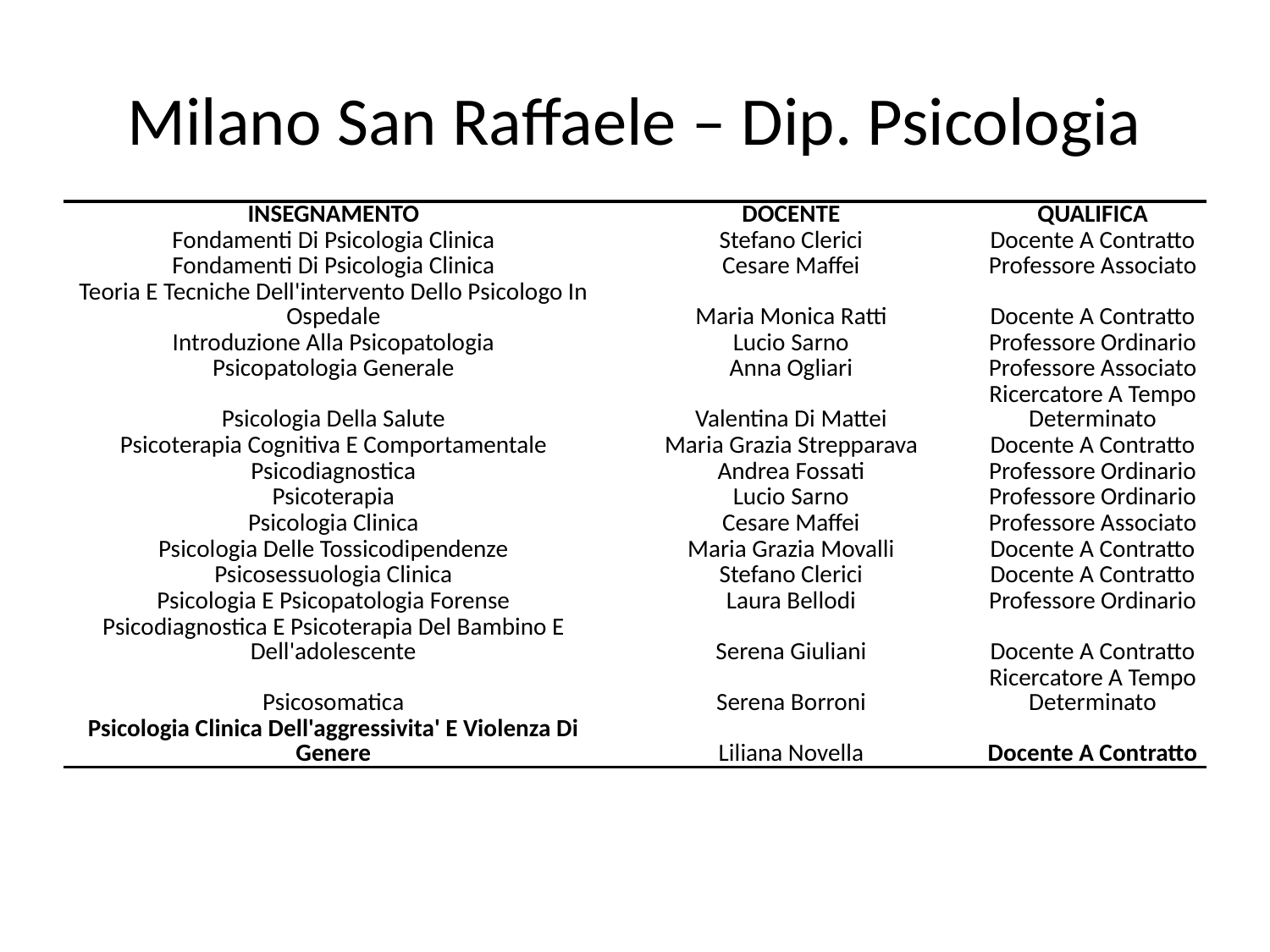

# Milano San Raffaele – Dip. Psicologia
| INSEGNAMENTO | DOCENTE | QUALIFICA |
| --- | --- | --- |
| Fondamenti Di Psicologia Clinica | Stefano Clerici | Docente A Contratto |
| Fondamenti Di Psicologia Clinica | Cesare Maffei | Professore Associato |
| Teoria E Tecniche Dell'intervento Dello Psicologo In Ospedale | Maria Monica Ratti | Docente A Contratto |
| Introduzione Alla Psicopatologia | Lucio Sarno | Professore Ordinario |
| Psicopatologia Generale | Anna Ogliari | Professore Associato |
| Psicologia Della Salute | Valentina Di Mattei | Ricercatore A Tempo Determinato |
| Psicoterapia Cognitiva E Comportamentale | Maria Grazia Strepparava | Docente A Contratto |
| Psicodiagnostica | Andrea Fossati | Professore Ordinario |
| Psicoterapia | Lucio Sarno | Professore Ordinario |
| Psicologia Clinica | Cesare Maffei | Professore Associato |
| Psicologia Delle Tossicodipendenze | Maria Grazia Movalli | Docente A Contratto |
| Psicosessuologia Clinica | Stefano Clerici | Docente A Contratto |
| Psicologia E Psicopatologia Forense | Laura Bellodi | Professore Ordinario |
| Psicodiagnostica E Psicoterapia Del Bambino E Dell'adolescente | Serena Giuliani | Docente A Contratto |
| Psicosomatica | Serena Borroni | Ricercatore A Tempo Determinato |
| Psicologia Clinica Dell'aggressivita' E Violenza Di Genere | Liliana Novella | Docente A Contratto |